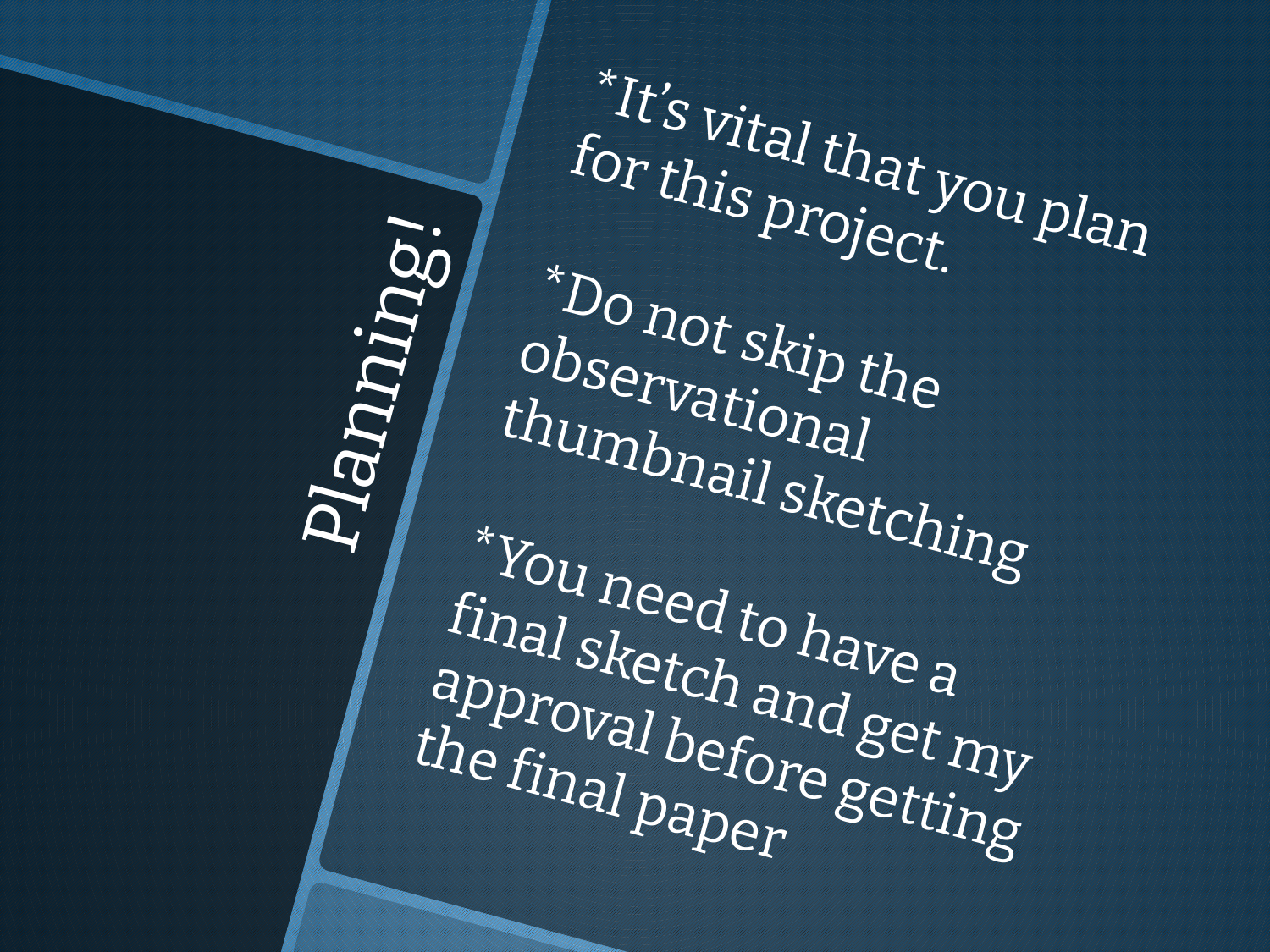

*It’s vital that you plan for this project.

*Do not skip the observational thumbnail sketching

*You need to have a final sketch and get my approval before getting the final paper
# Planning!